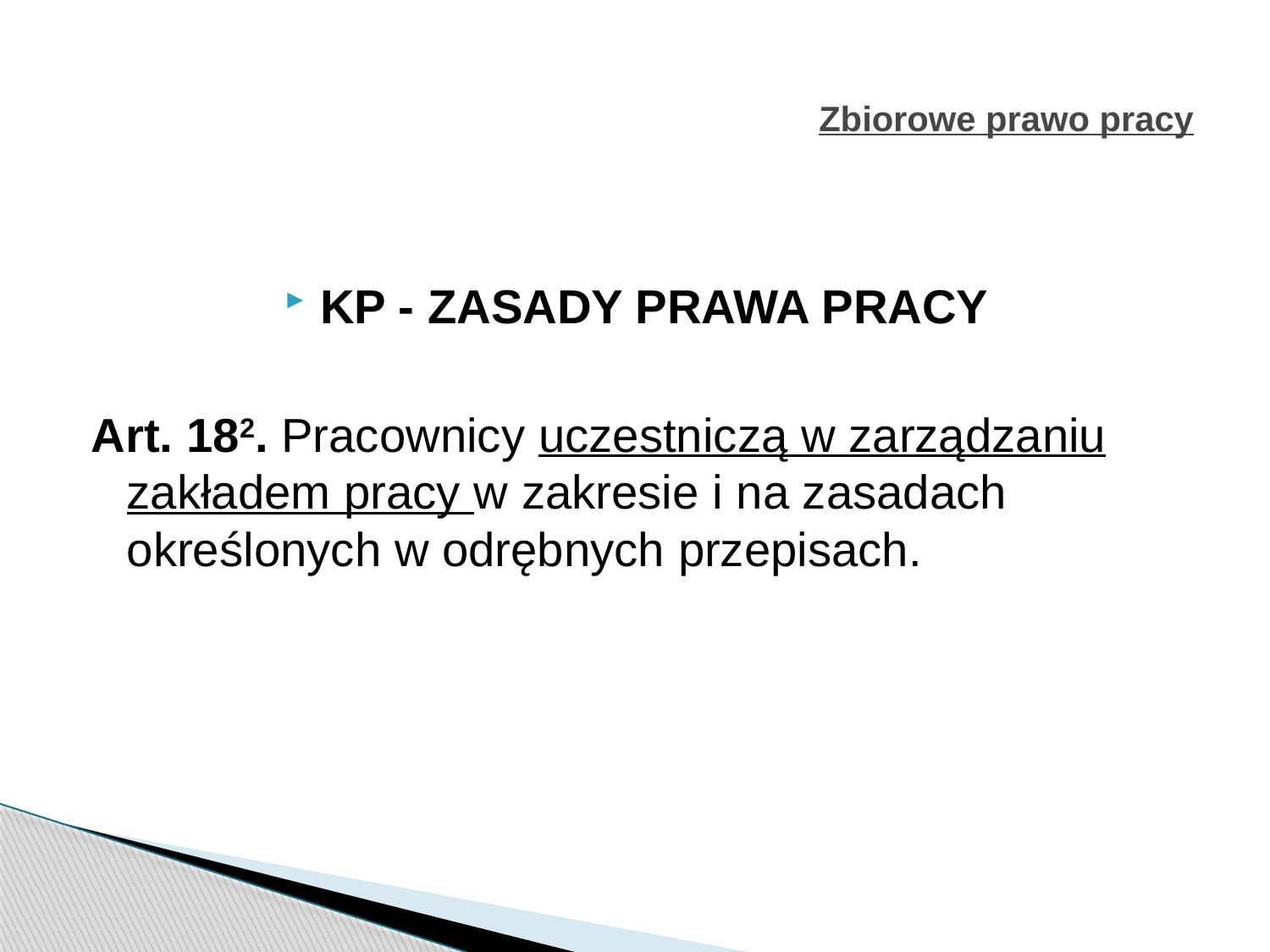

# Zbiorowe prawo pracy

KP - ZASADY PRAWA PRACY

Art. 182. Pracownicy uczestniczą w zarządzaniu zakładem pracy w zakresie i na zasadach określonych w odrębnych przepisach.